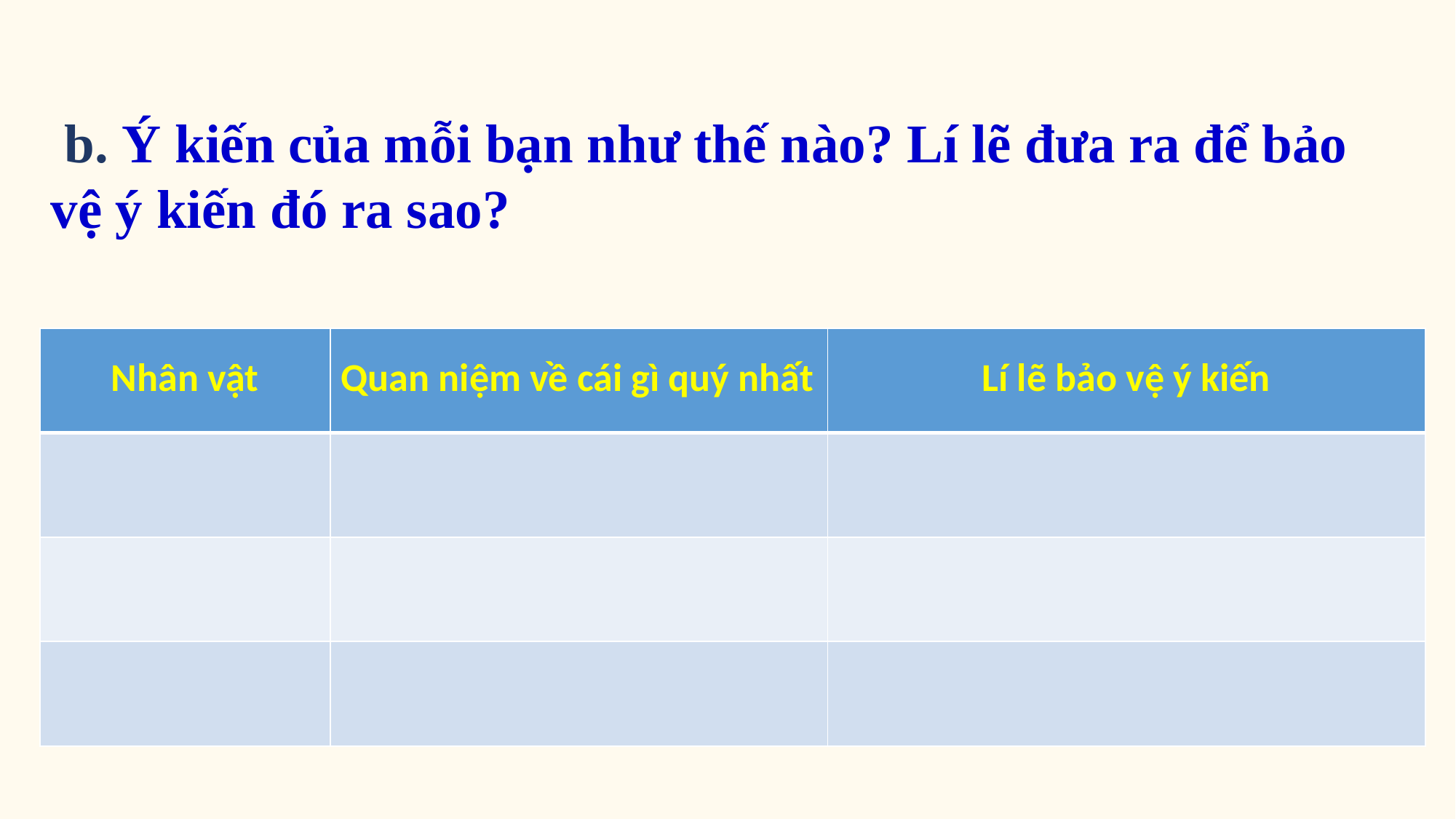

b. Ý kiến của mỗi bạn như thế nào? Lí lẽ đưa ra để bảo vệ ý kiến đó ra sao?
| Nhân vật | Quan niệm về cái gì quý nhất | Lí lẽ bảo vệ ý kiến |
| --- | --- | --- |
|  |  |  |
|  |  |  |
|  |  |  |